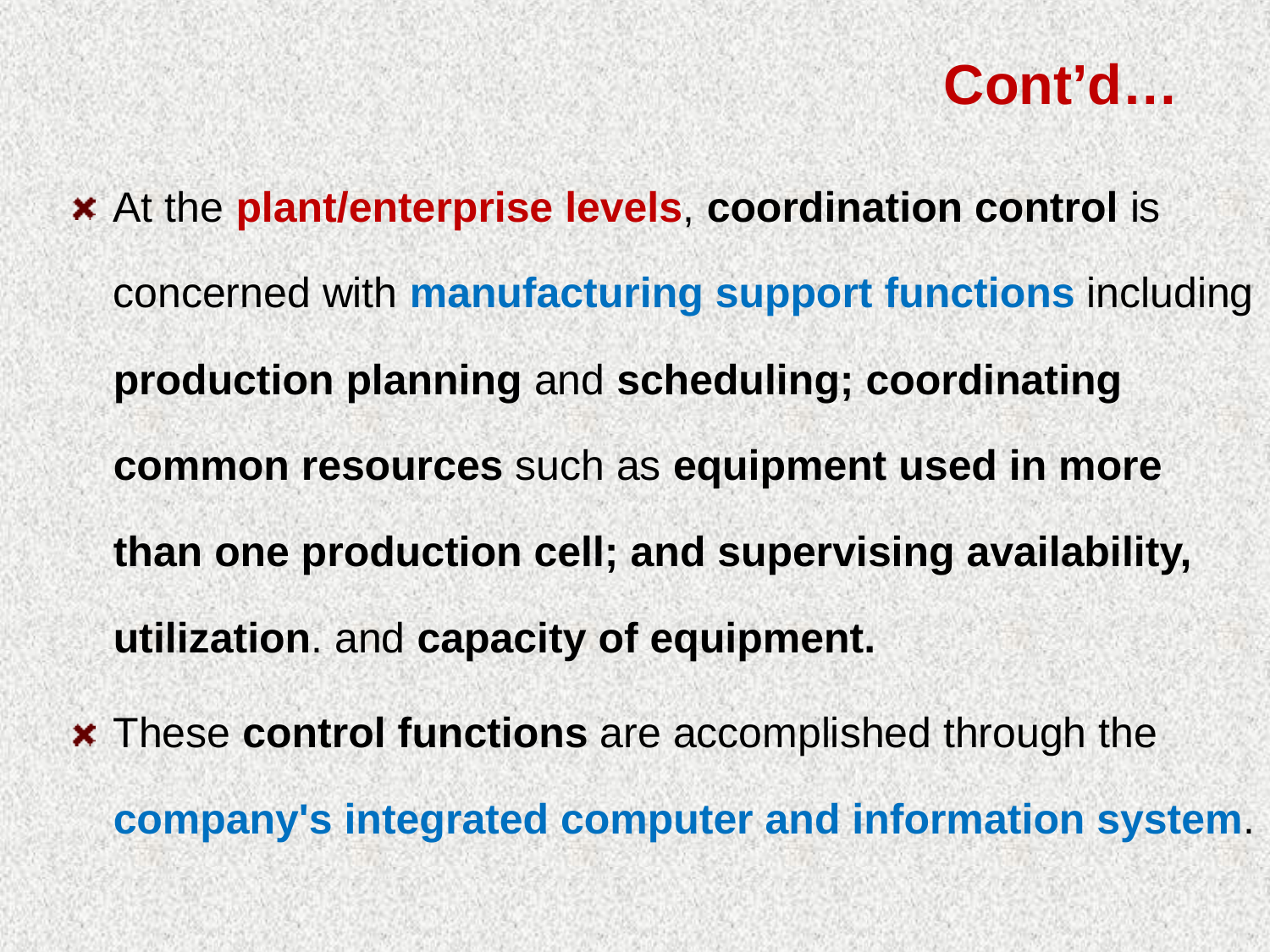

Cont’d…
At the plant/enterprise levels, coordination control is concerned with manufacturing support functions including production planning and scheduling; coordinating common resources such as equipment used in more than one production cell; and supervising availability, utilization. and capacity of equipment.
These control functions are accomplished through the company's integrated computer and information system.